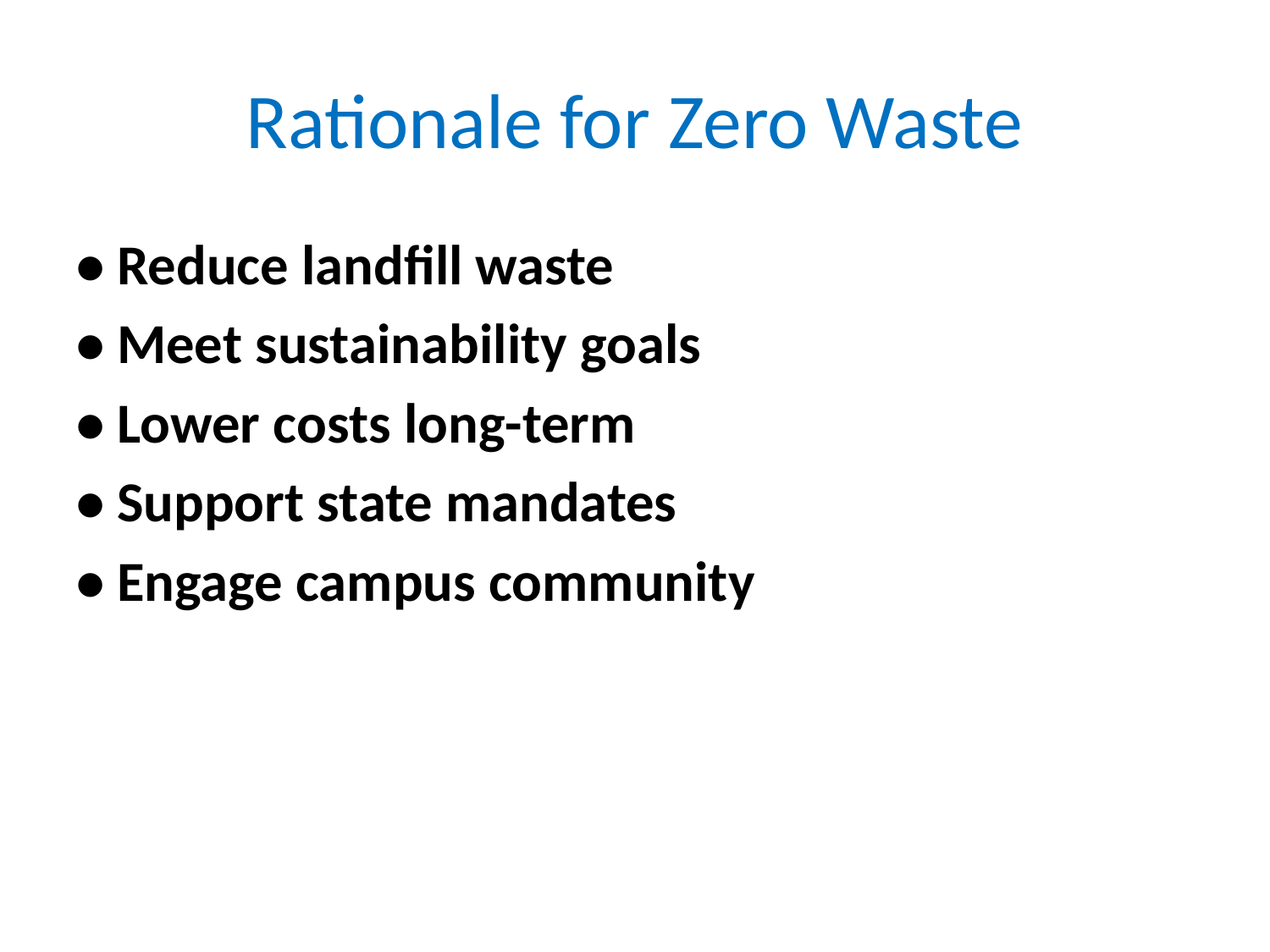

# Rationale for Zero Waste
• Reduce landfill waste
• Meet sustainability goals
• Lower costs long-term
• Support state mandates
• Engage campus community